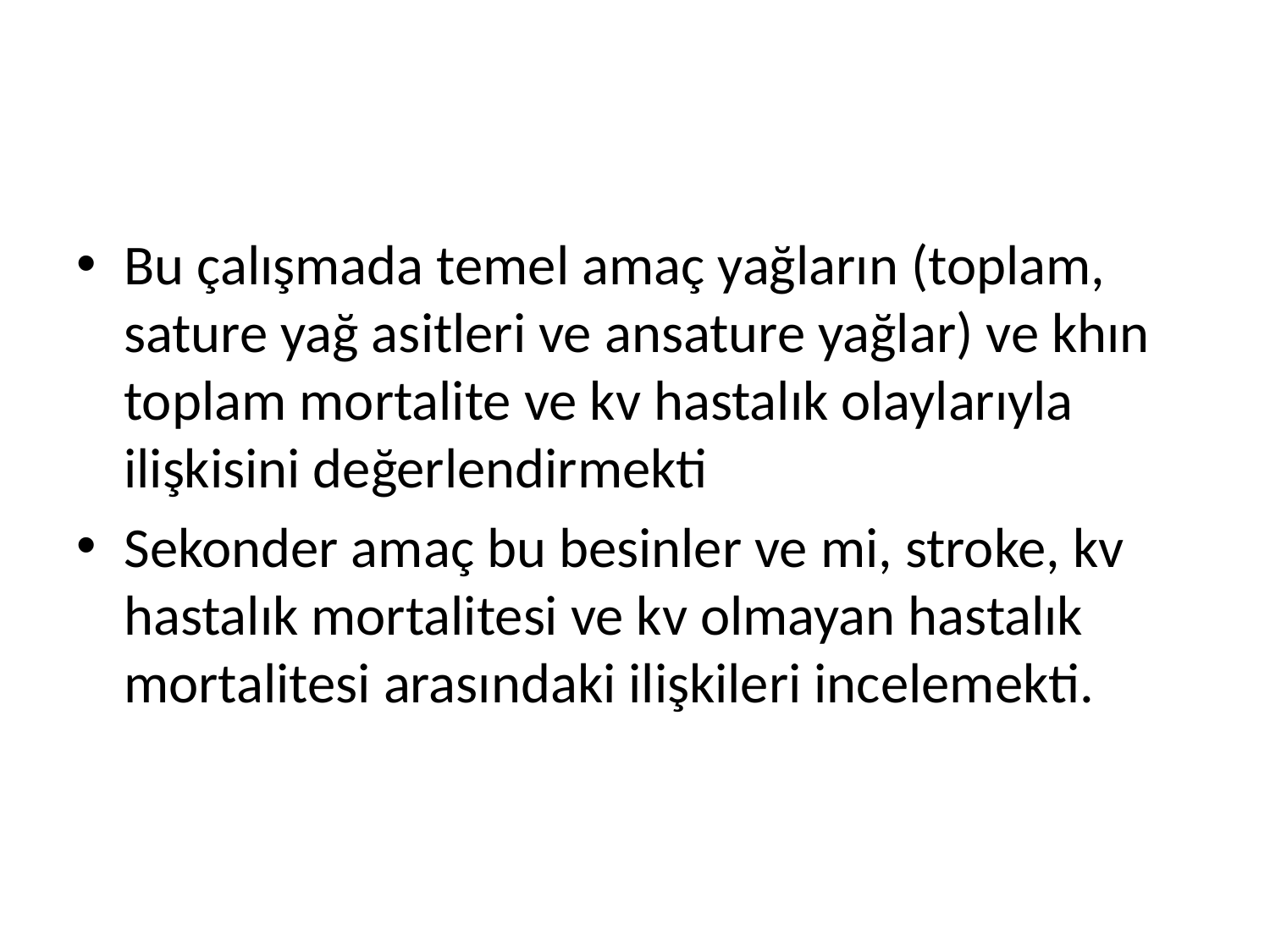

#
Bu çalışmada temel amaç yağların (toplam, sature yağ asitleri ve ansature yağlar) ve khın toplam mortalite ve kv hastalık olaylarıyla ilişkisini değerlendirmekti
Sekonder amaç bu besinler ve mi, stroke, kv hastalık mortalitesi ve kv olmayan hastalık mortalitesi arasındaki ilişkileri incelemekti.